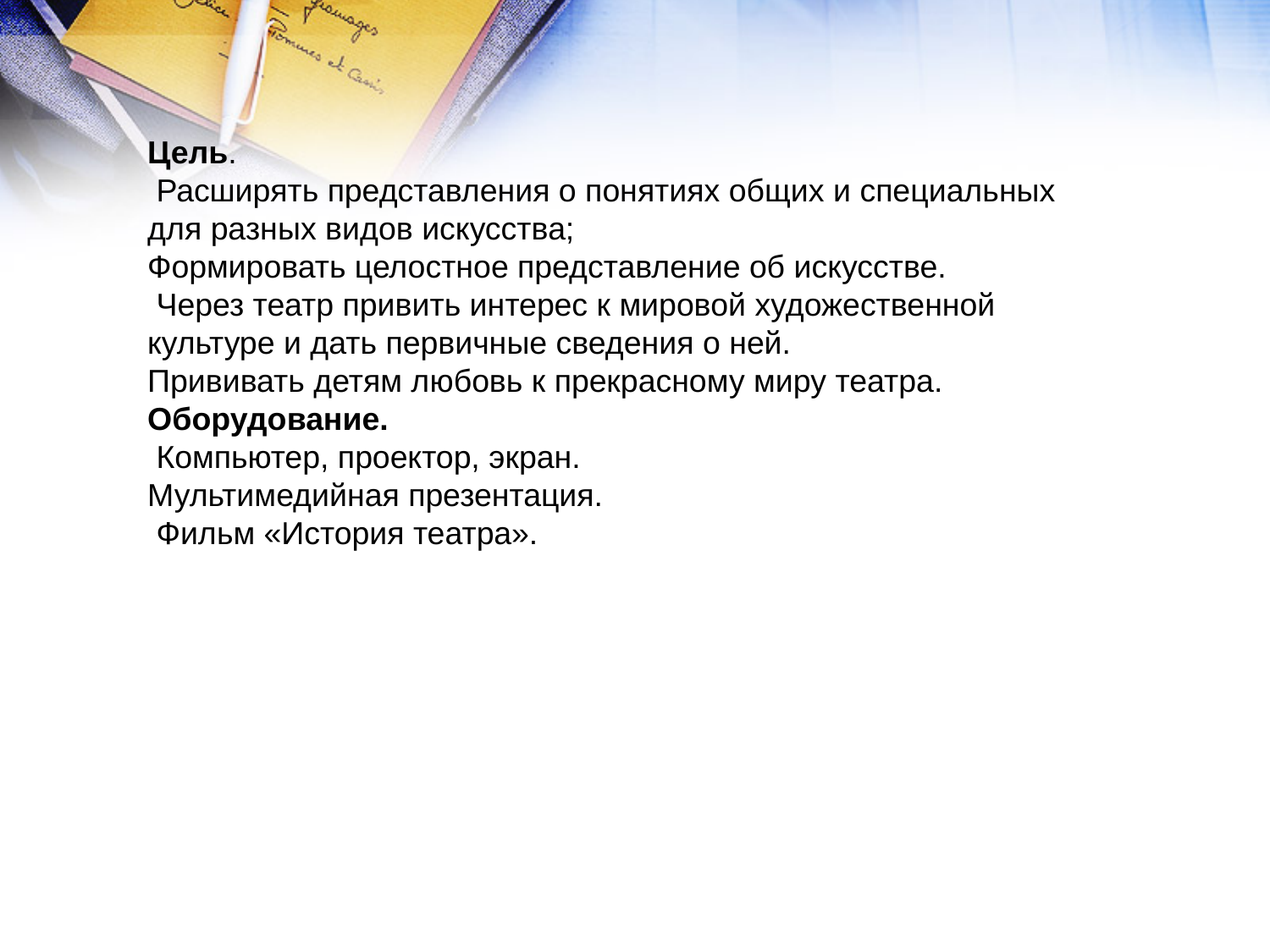

Цель.
 Расширять представления о понятиях общих и специальных для разных видов искусства;
Формировать целостное представление об искусстве.
 Через театр привить интерес к мировой художественной культуре и дать первичные сведения о ней.
Прививать детям любовь к прекрасному миру театра.
Оборудование.
 Компьютер, проектор, экран.
Мультимедийная презентация.
 Фильм «История театра».